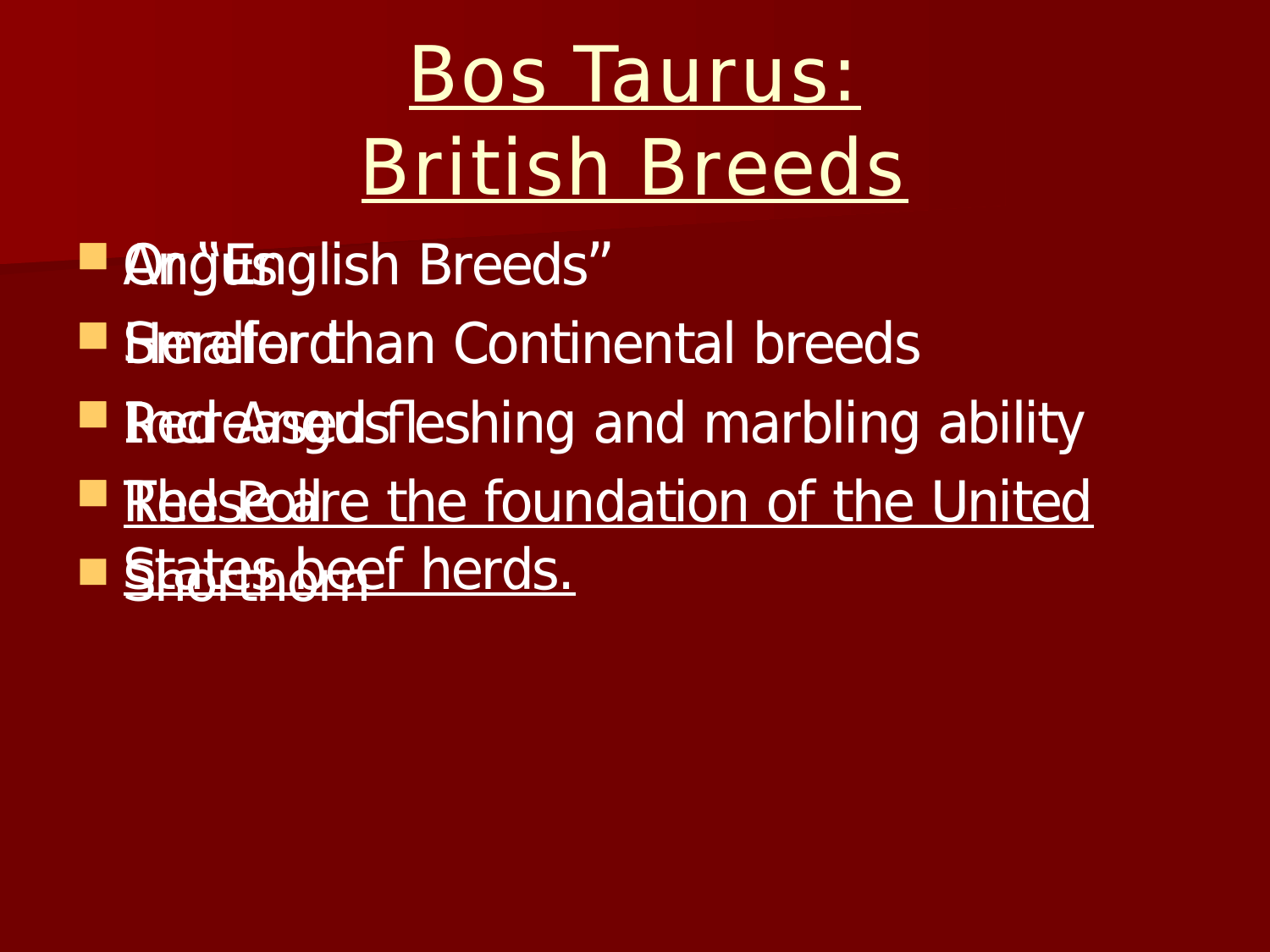

# Bos Taurus: British Breeds
Or “English Breeds”
Smaller than Continental breeds
Increased fleshing and marbling ability
These are the foundation of the United States beef herds.
Angus
Hereford
Red Angus
Red Poll
Shorthorn